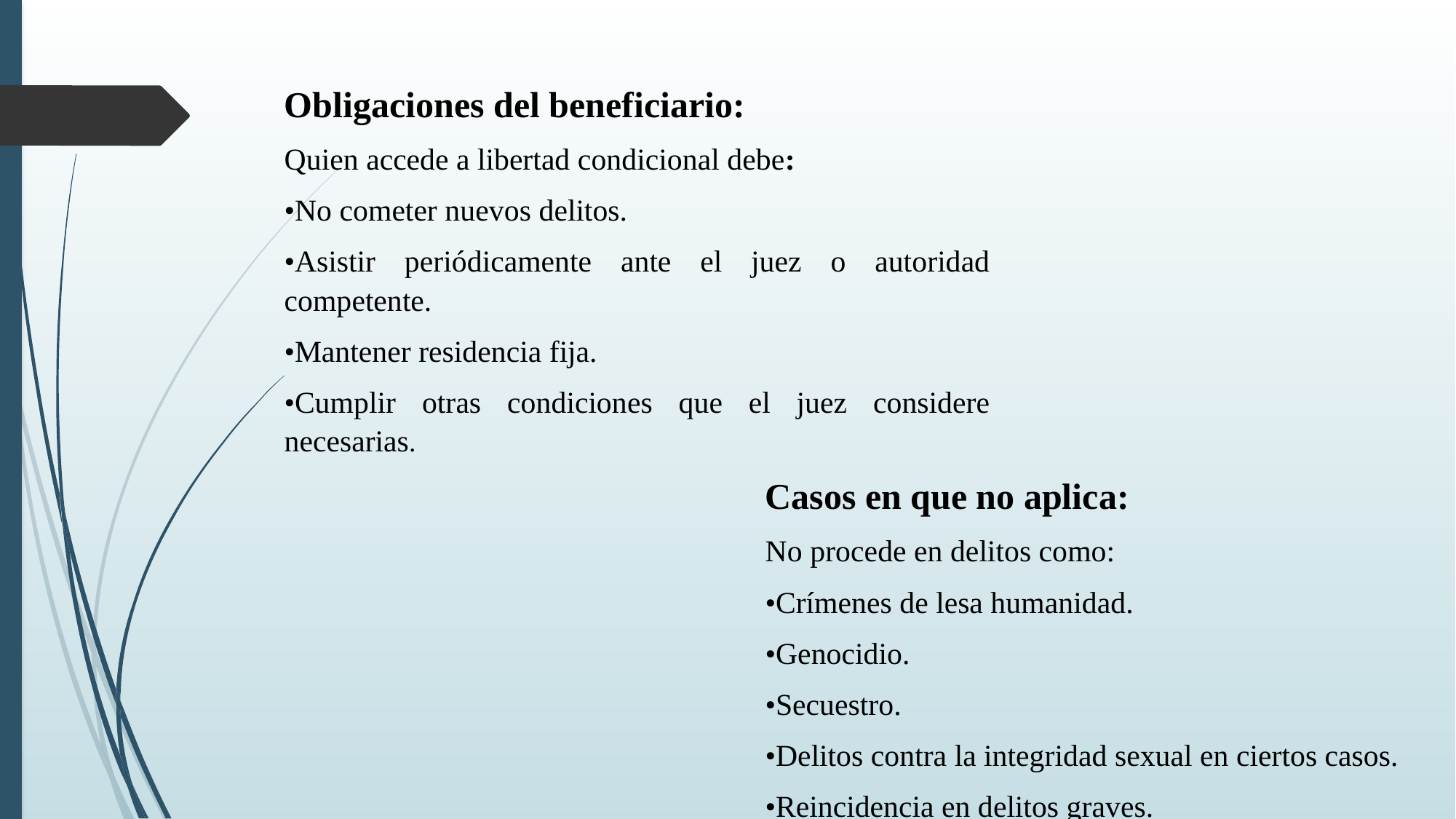

Obligaciones del beneficiario:
Quien accede a libertad condicional debe:
•No cometer nuevos delitos.
•Asistir periódicamente ante el juez o autoridad competente.
•Mantener residencia fija.
•Cumplir otras condiciones que el juez considere necesarias.
Casos en que no aplica:
No procede en delitos como:
•Crímenes de lesa humanidad.
•Genocidio.
•Secuestro.
•Delitos contra la integridad sexual en ciertos casos.
•Reincidencia en delitos graves.